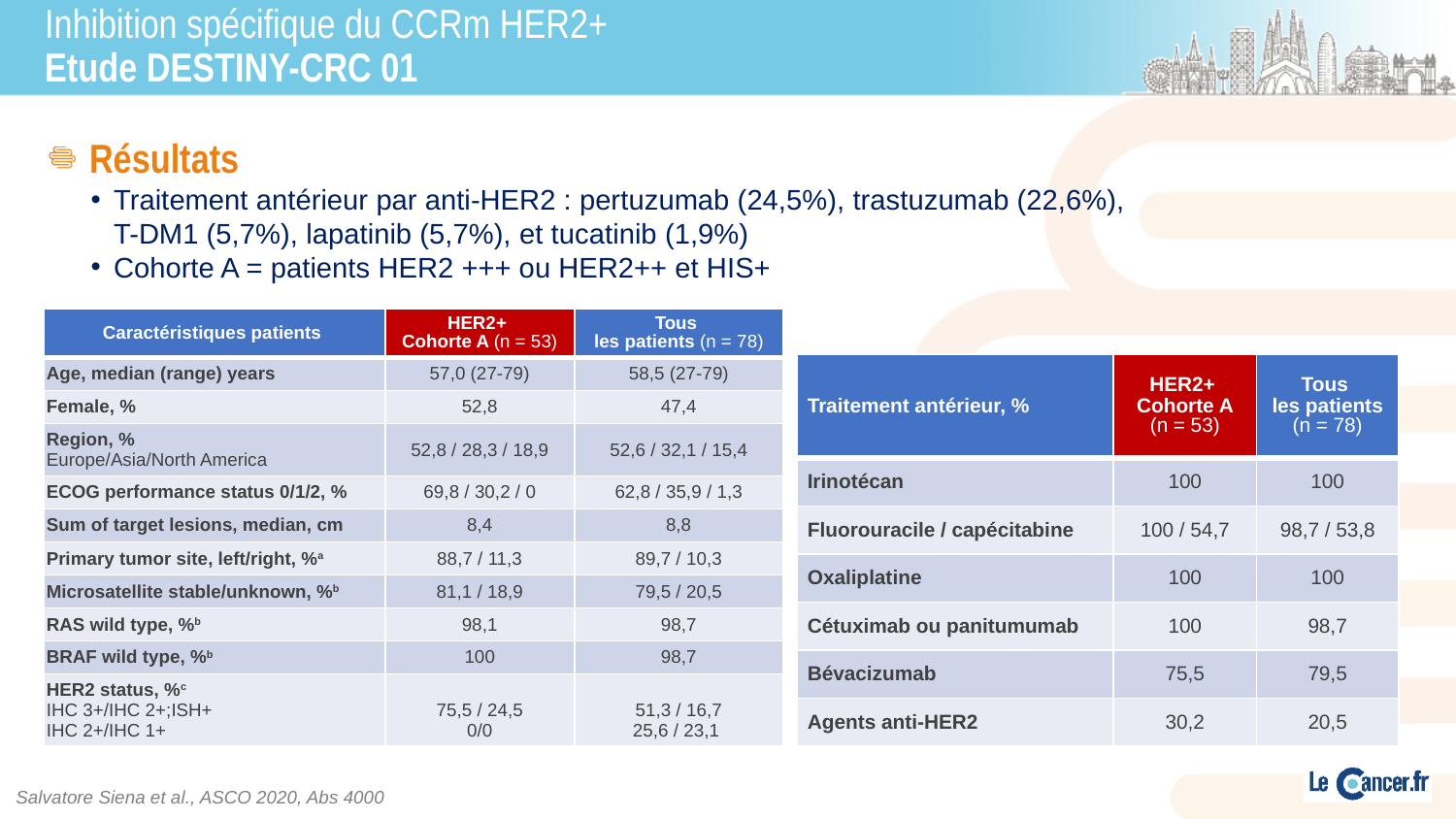

# Inhibition spécifique du CCRm HER2+ Etude DESTINY-CRC 01
 Résultats
Traitement antérieur par anti-HER2 : pertuzumab (24,5%), trastuzumab (22,6%),
T-DM1 (5,7%), lapatinib (5,7%), et tucatinib (1,9%)
Cohorte A = patients HER2 +++ ou HER2++ et HIS+

| Caractéristiques patients | HER2+ Cohorte A (n = 53) | Tous les patients (n = 78) |
| --- | --- | --- |
| Age, median (range) years | 57,0 (27-79) | 58,5 (27-79) |
| Female, % | 52,8 | 47,4 |
| Region, % Europe/Asia/North America | 52,8 / 28,3 / 18,9 | 52,6 / 32,1 / 15,4 |
| ECOG performance status 0/1/2, % | 69,8 / 30,2 / 0 | 62,8 / 35,9 / 1,3 |
| Sum of target lesions, median, cm | 8,4 | 8,8 |
| Primary tumor site, left/right, %a | 88,7 / 11,3 | 89,7 / 10,3 |
| Microsatellite stable/unknown, %b | 81,1 / 18,9 | 79,5 / 20,5 |
| RAS wild type, %b | 98,1 | 98,7 |
| BRAF wild type, %b | 100 | 98,7 |
| HER2 status, %c IHC 3+/IHC 2+;ISH+ IHC 2+/IHC 1+ | 75,5 / 24,5 0/0 | 51,3 / 16,7 25,6 / 23,1 |
| Traitement antérieur, % | HER2+ Cohorte A (n = 53) | Tous les patients (n = 78) |
| --- | --- | --- |
| Irinotécan | 100 | 100 |
| Fluorouracile / capécitabine | 100 / 54,7 | 98,7 / 53,8 |
| Oxaliplatine | 100 | 100 |
| Cétuximab ou panitumumab | 100 | 98,7 |
| Bévacizumab | 75,5 | 79,5 |
| Agents anti-HER2 | 30,2 | 20,5 |
Salvatore Siena et al., ASCO 2020, Abs 4000